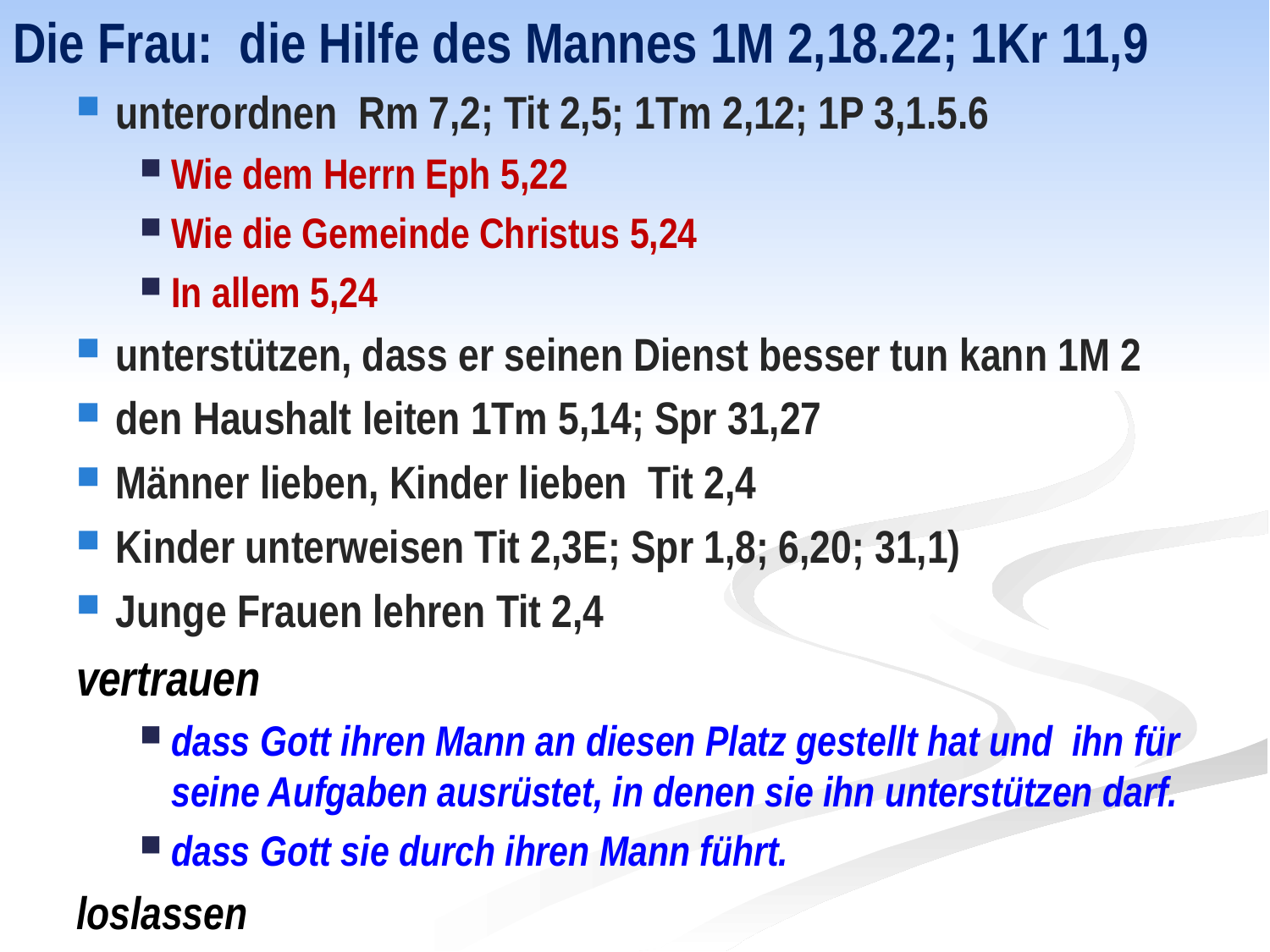

Die Frau:  die Hilfe des Mannes 1M 2,18.22; 1Kr 11,9
unterordnen  Rm 7,2; Tit 2,5; 1Tm 2,12; 1P 3,1.5.6
Wie dem Herrn Eph 5,22
Wie die Gemeinde Christus 5,24
In allem 5,24
unterstützen, dass er seinen Dienst besser tun kann 1M 2
den Haushalt leiten 1Tm 5,14; Spr 31,27
Männer lieben, Kinder lieben  Tit 2,4
Kinder unterweisen Tit 2,3E; Spr 1,8; 6,20; 31,1)
Junge Frauen lehren Tit 2,4
vertrauen
dass Gott ihren Mann an diesen Platz gestellt hat und  ihn für seine Aufgaben ausrüstet, in denen sie ihn unterstützen darf.
dass Gott sie durch ihren Mann führt.
loslassen